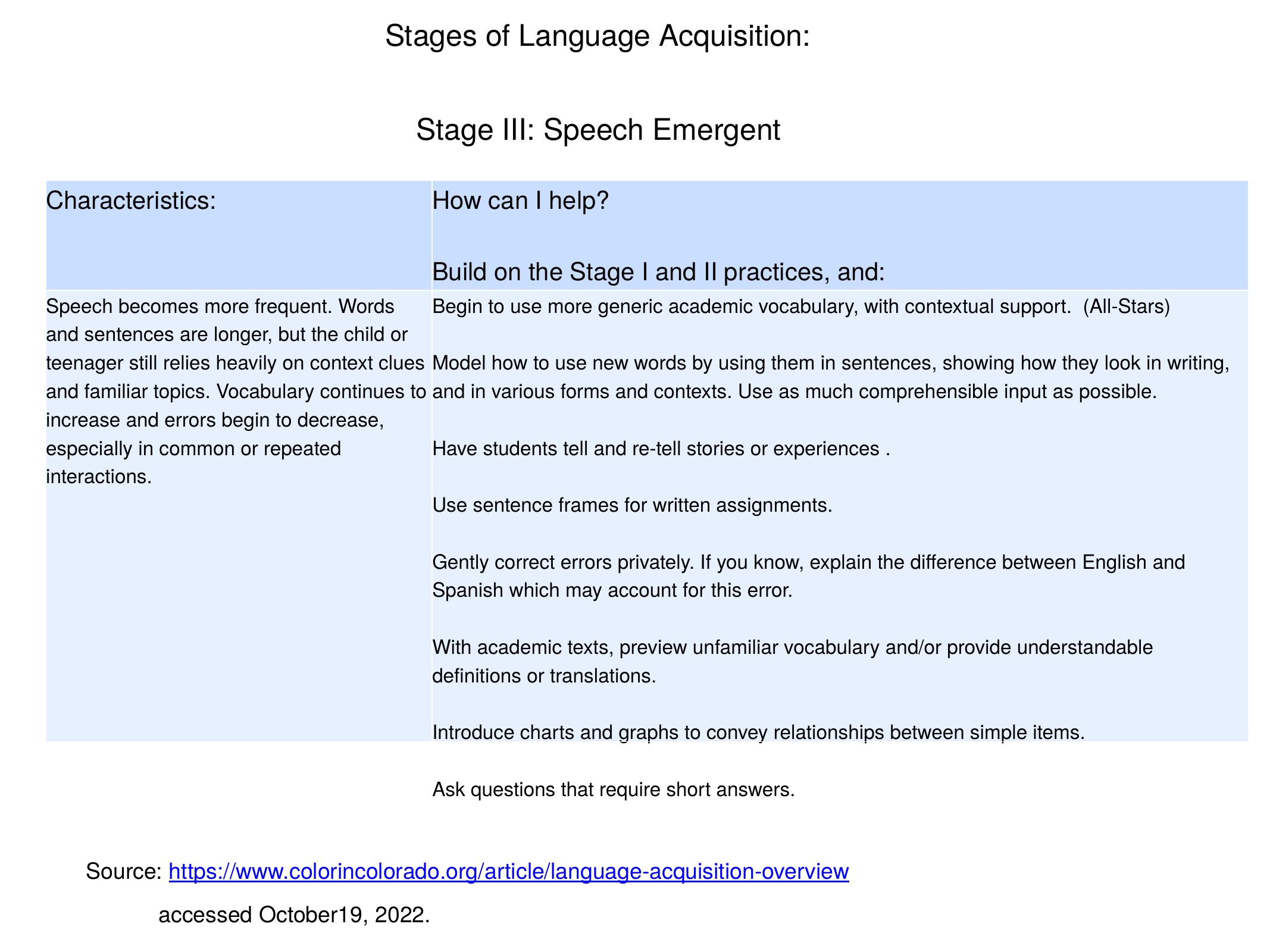

Stages of Language Acquisition:
Stage III: Speech Emergent
| Characteristics: | How can I help? Build on the Stage I and II practices, and: |
| --- | --- |
| Speech becomes more frequent. Words and sentences are longer, but the child or teenager still relies heavily on context clues and familiar topics. Vocabulary continues to increase and errors begin to decrease, especially in common or repeated interactions. | Begin to use more generic academic vocabulary, with contextual support. (All-Stars) Model how to use new words by using them in sentences, showing how they look in writing, and in various forms and contexts. Use as much comprehensible input as possible. Have students tell and re-tell stories or experiences . Use sentence frames for written assignments. Gently correct errors privately. If you know, explain the difference between English and Spanish which may account for this error. With academic texts, preview unfamiliar vocabulary and/or provide understandable definitions or translations. Introduce charts and graphs to convey relationships between simple items. Ask questions that require short answers. |
Source: https://www.colorincolorado.org/article/language-acquisition-overview
accessed October19, 2022.